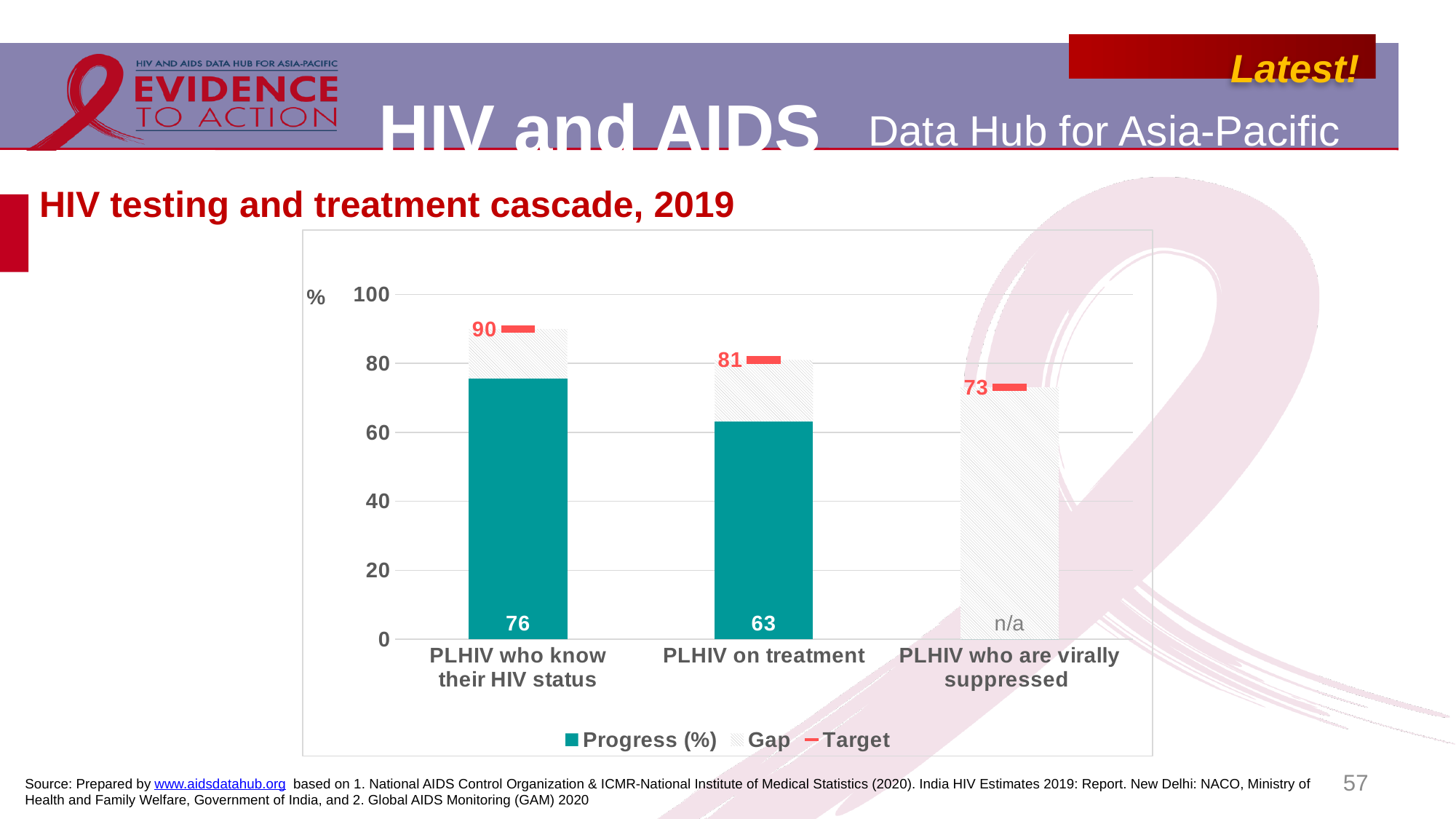

# HIV testing and treatment cascade, 2019

### Chart

| Category | Progress (%) | Gap | Target |
|---|---|---|---|
| PLHIV who know
their HIV status | 75.56294353982082 | 14.437056460179178 | 90.0 |
| PLHIV on treatment | 63.260289357513585 | 17.739710642486415 | 81.0 |
| PLHIV who are virally suppressed  | 0.0 | 73.0 | 73.0 |
57
Source: Prepared by www.aidsdatahub.org  based on 1. National AIDS Control Organization & ICMR-National Institute of Medical Statistics (2020). India HIV Estimates 2019: Report. New Delhi: NACO, Ministry of Health and Family Welfare, Government of India, and 2. Global AIDS Monitoring (GAM) 2020